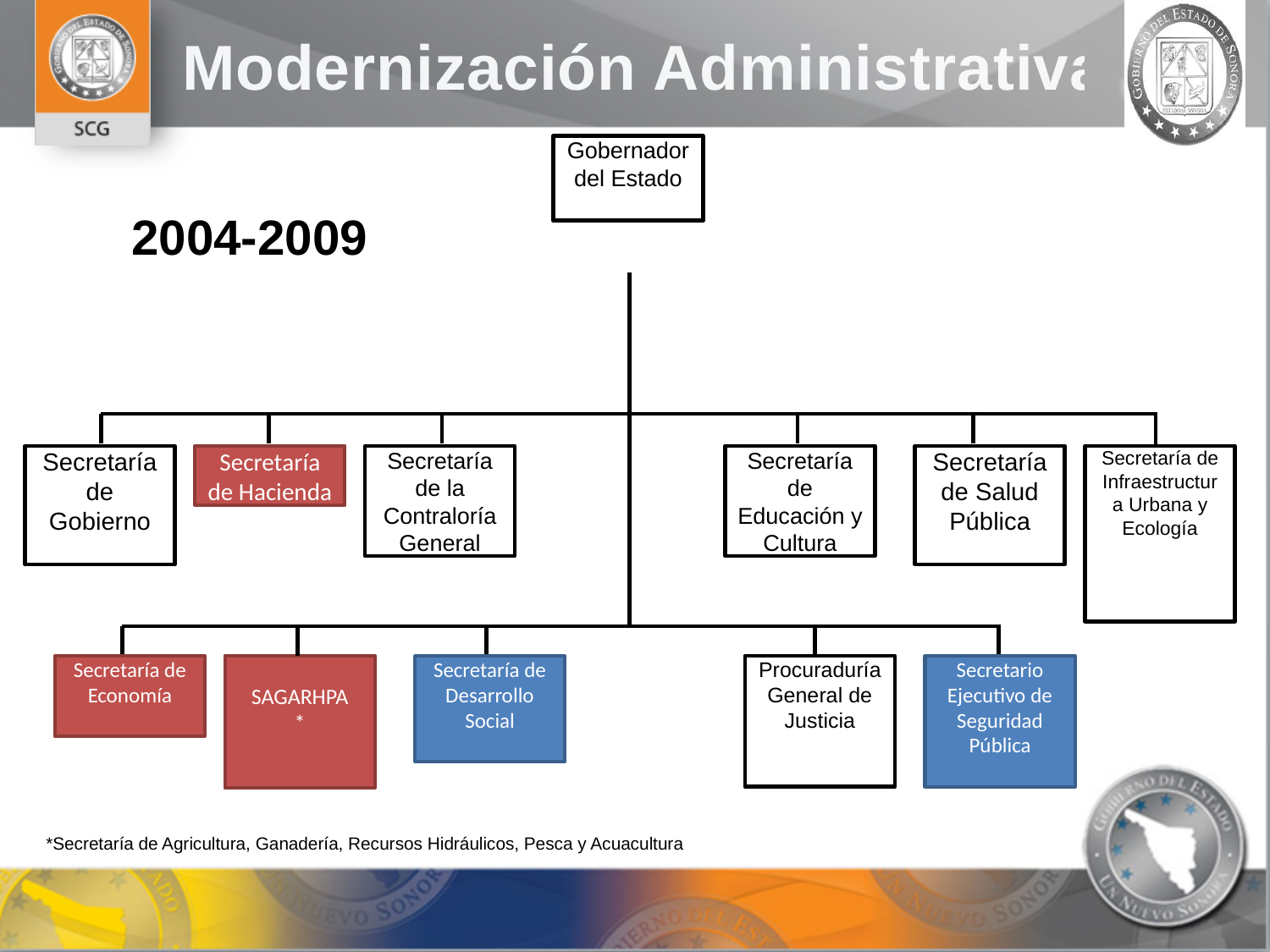

Gobernador del Estado

2004-2009

Secretaría de Hacienda
Secretaría de la Contraloría General
Secretaría de Gobierno

Secretaría de Educación y Cultura
Secretaría de Salud Pública

Secretaría de Infraestructura Urbana y Ecología

SAGARHPA
*

Secretaría de Desarrollo Social

Procuraduría General de Justicia

Secretario Ejecutivo de Seguridad Pública

Secretaría de Economía

*Secretaría de Agricultura, Ganadería, Recursos Hidráulicos, Pesca y Acuacultura